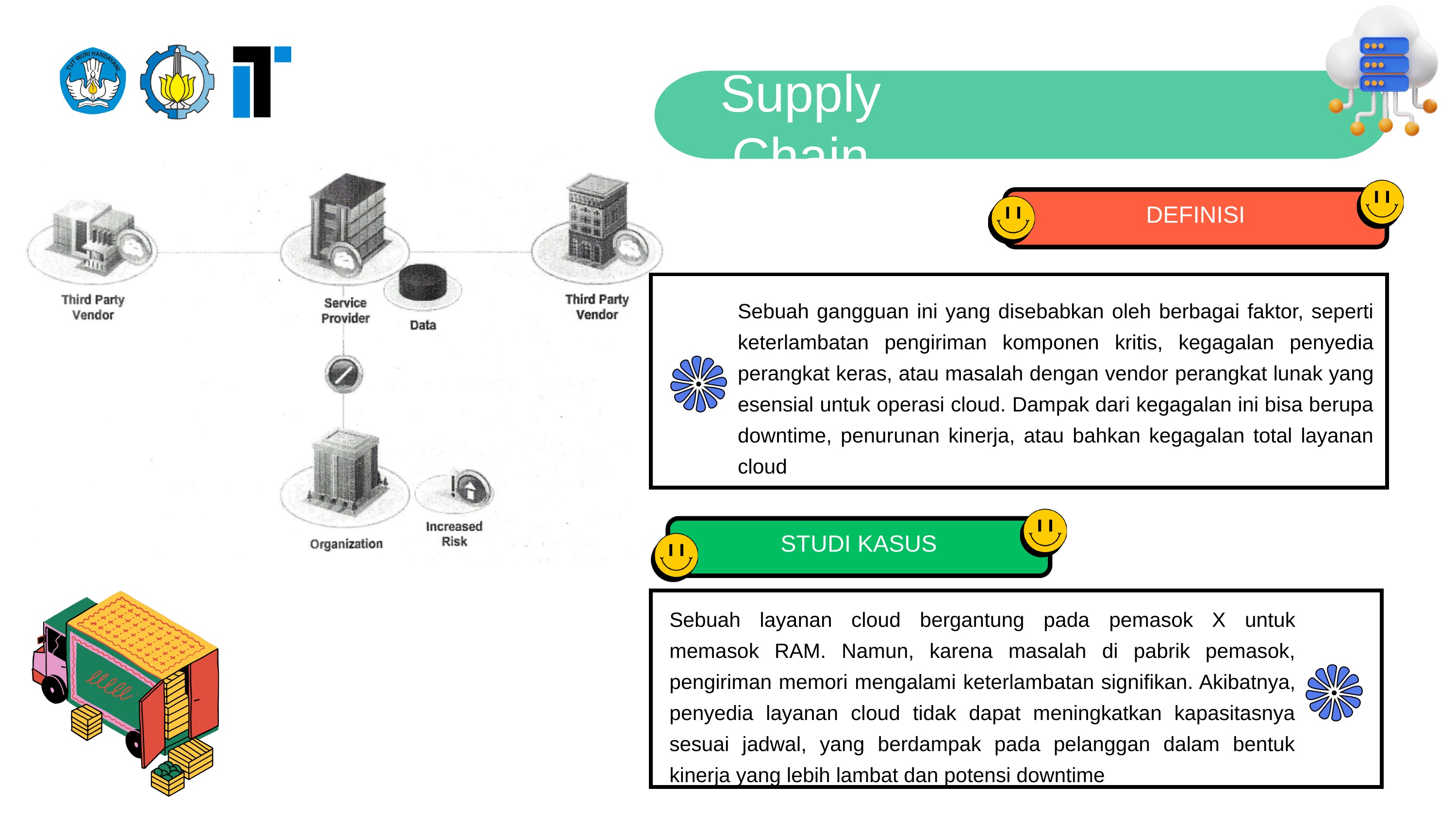

Failure of Supply Chain

DEFINISI

Sebuah gangguan ini yang disebabkan oleh berbagai faktor, seperti keterlambatan pengiriman komponen kritis, kegagalan penyedia perangkat keras, atau masalah dengan vendor perangkat lunak yang esensial untuk operasi cloud. Dampak dari kegagalan ini bisa berupa downtime, penurunan kinerja, atau bahkan kegagalan total layanan cloud

STUDI KASUS

Sebuah layanan cloud bergantung pada pemasok X untuk memasok RAM. Namun, karena masalah di pabrik pemasok, pengiriman memori mengalami keterlambatan signifikan. Akibatnya, penyedia layanan cloud tidak dapat meningkatkan kapasitasnya sesuai jadwal, yang berdampak pada pelanggan dalam bentuk kinerja yang lebih lambat dan potensi downtime